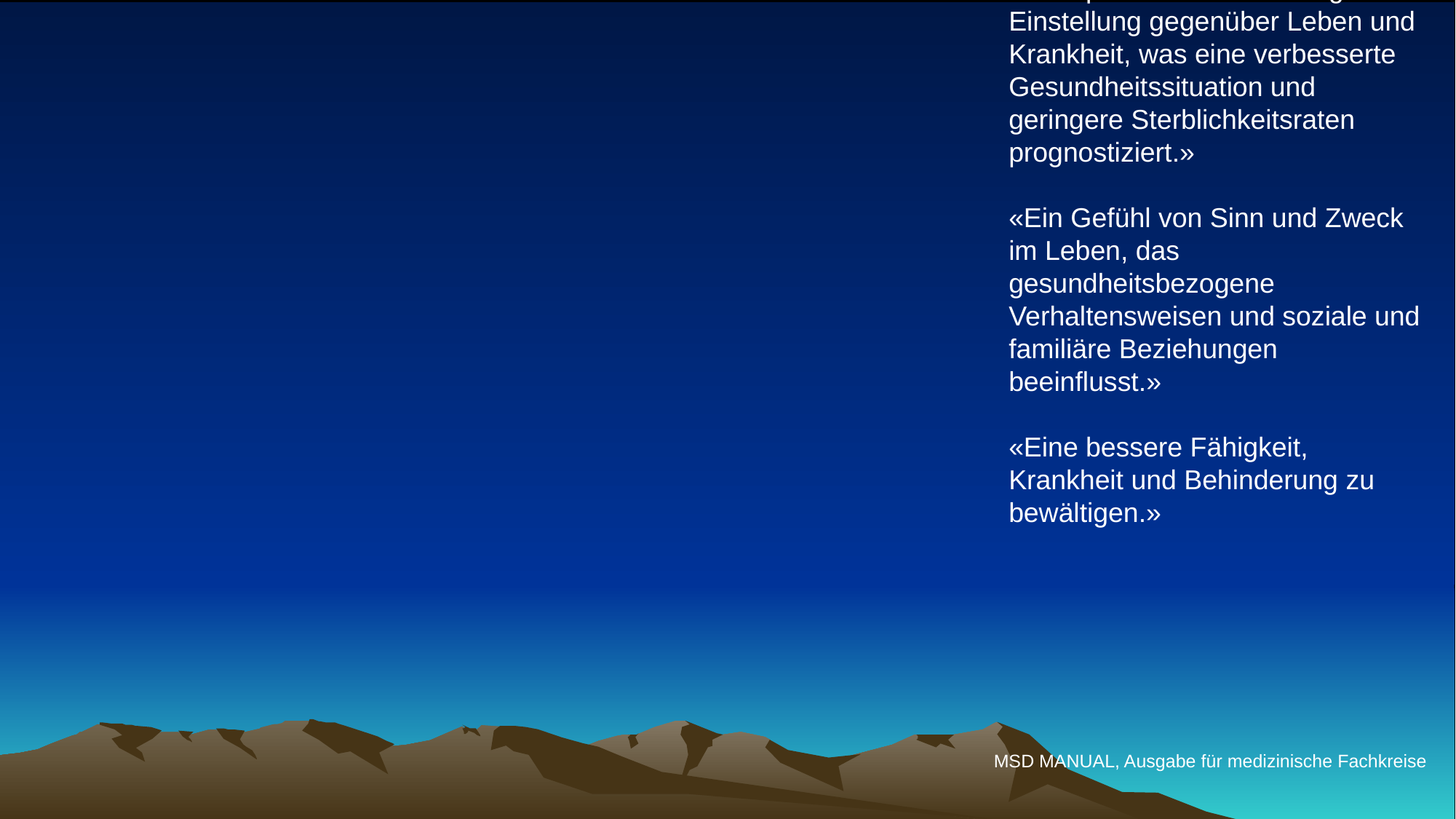

# «Eine positive und hoffnungsvolle Einstellung gegenüber Leben und Krankheit, was eine verbesserte Gesundheitssituation und geringere Sterblichkeitsraten prognostiziert.» «Ein Gefühl von Sinn und Zweck im Leben, das gesundheitsbezogene Verhaltensweisen und soziale und familiäre Beziehungen beeinflusst.» «Eine bessere Fähigkeit, Krankheit und Behinderung zu bewältigen.»
MSD MANUAL, Ausgabe für medizinische Fachkreise